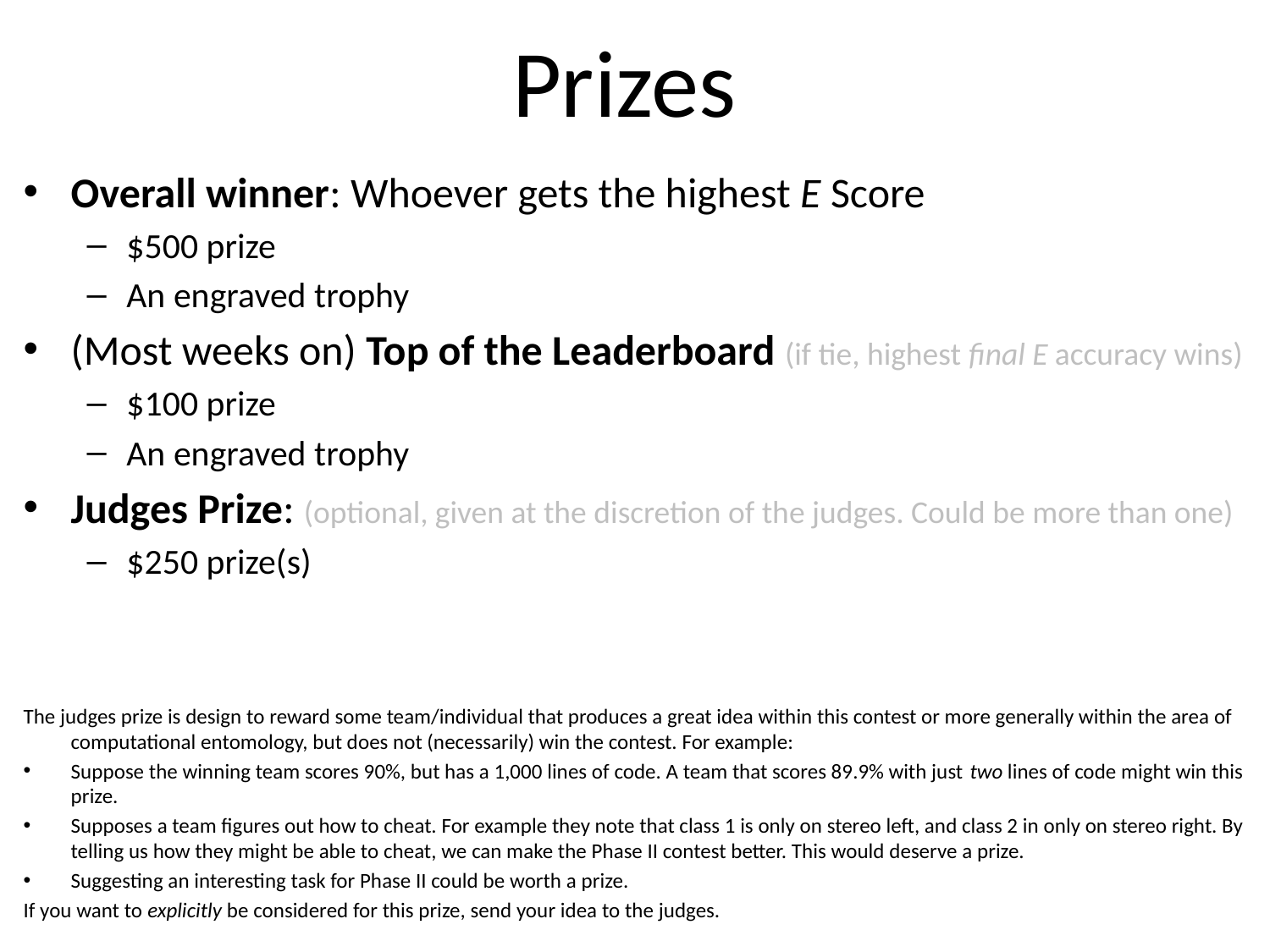

# Prizes
Overall winner: Whoever gets the highest E Score
$500 prize
An engraved trophy
(Most weeks on) Top of the Leaderboard (if tie, highest final E accuracy wins)
$100 prize
An engraved trophy
Judges Prize: (optional, given at the discretion of the judges. Could be more than one)
$250 prize(s)

The judges prize is design to reward some team/individual that produces a great idea within this contest or more generally within the area of computational entomology, but does not (necessarily) win the contest. For example:
Suppose the winning team scores 90%, but has a 1,000 lines of code. A team that scores 89.9% with just two lines of code might win this prize.
Supposes a team figures out how to cheat. For example they note that class 1 is only on stereo left, and class 2 in only on stereo right. By telling us how they might be able to cheat, we can make the Phase II contest better. This would deserve a prize.
Suggesting an interesting task for Phase II could be worth a prize.
If you want to explicitly be considered for this prize, send your idea to the judges.